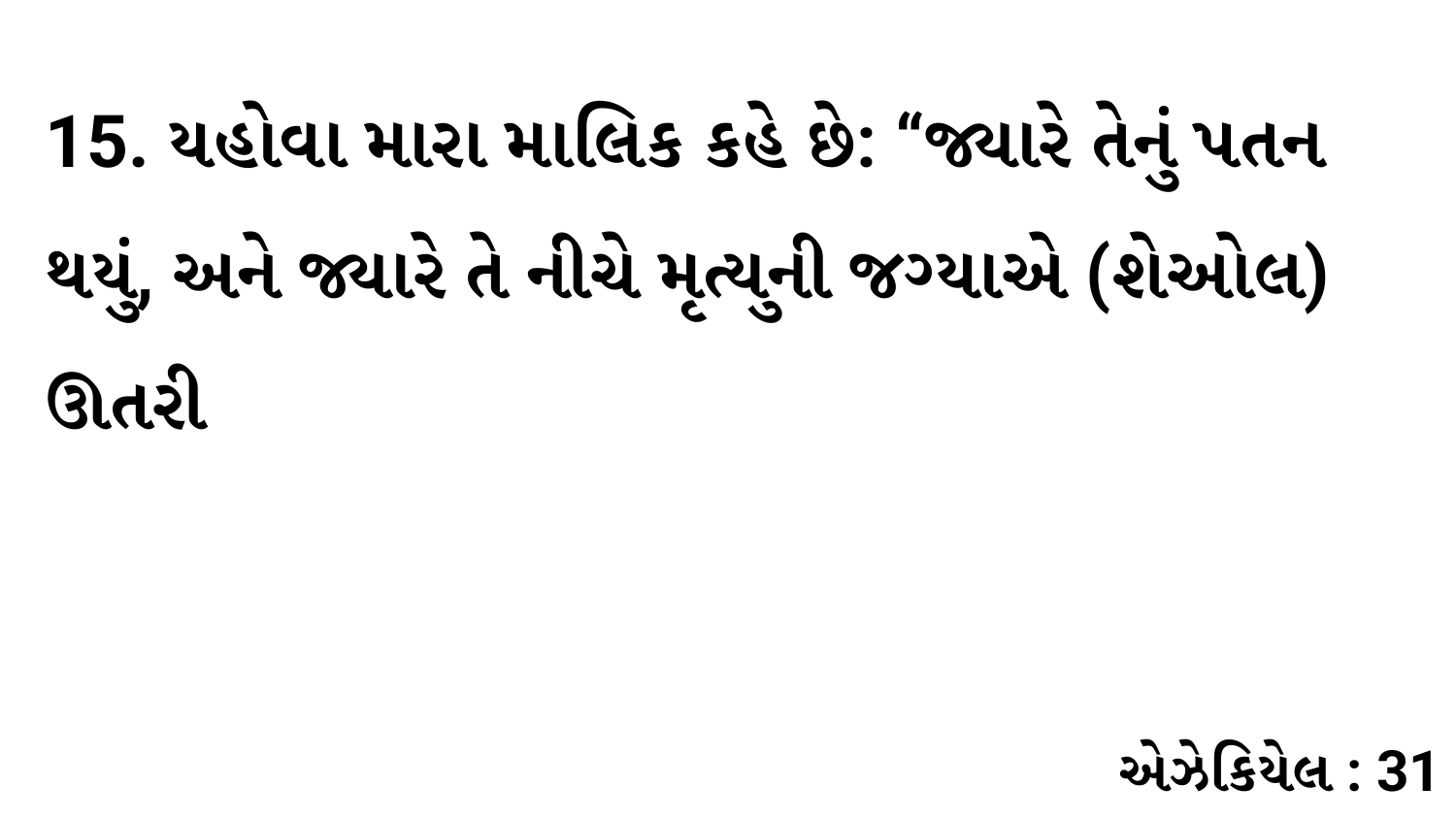

15. યહોવા મારા માલિક કહે છે: “જ્યારે તેનું પતન થયું, અને જ્યારે તે નીચે મૃત્યુની જગ્યાએ (શેઓલ) ઊતરી
એઝેકિયેલ : 31